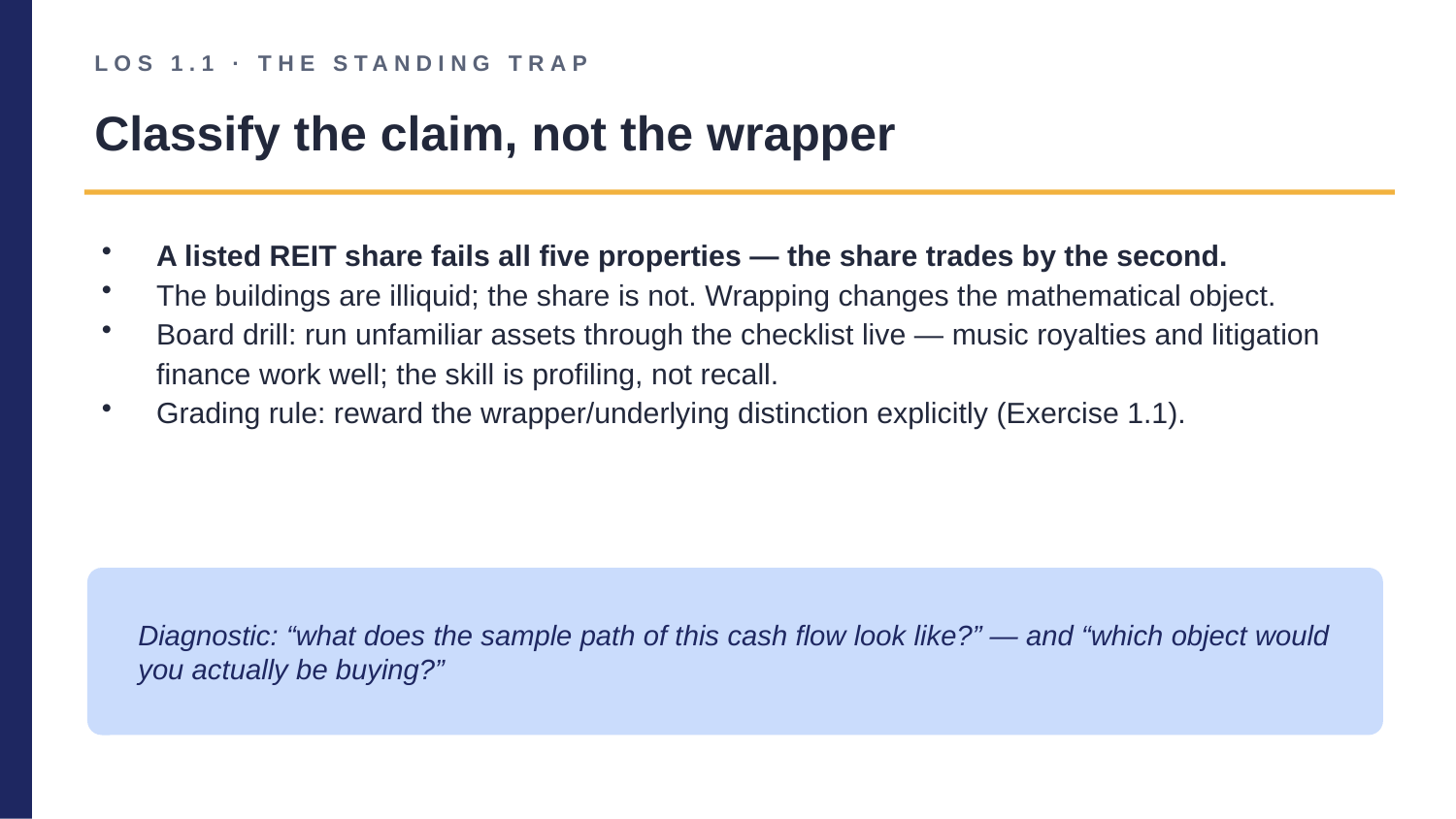

LOS 1.1 · THE STANDING TRAP
Classify the claim, not the wrapper

A listed REIT share fails all five properties — the share trades by the second.
The buildings are illiquid; the share is not. Wrapping changes the mathematical object.
Board drill: run unfamiliar assets through the checklist live — music royalties and litigation finance work well; the skill is profiling, not recall.
Grading rule: reward the wrapper/underlying distinction explicitly (Exercise 1.1).

Diagnostic: “what does the sample path of this cash flow look like?” — and “which object would you actually be buying?”